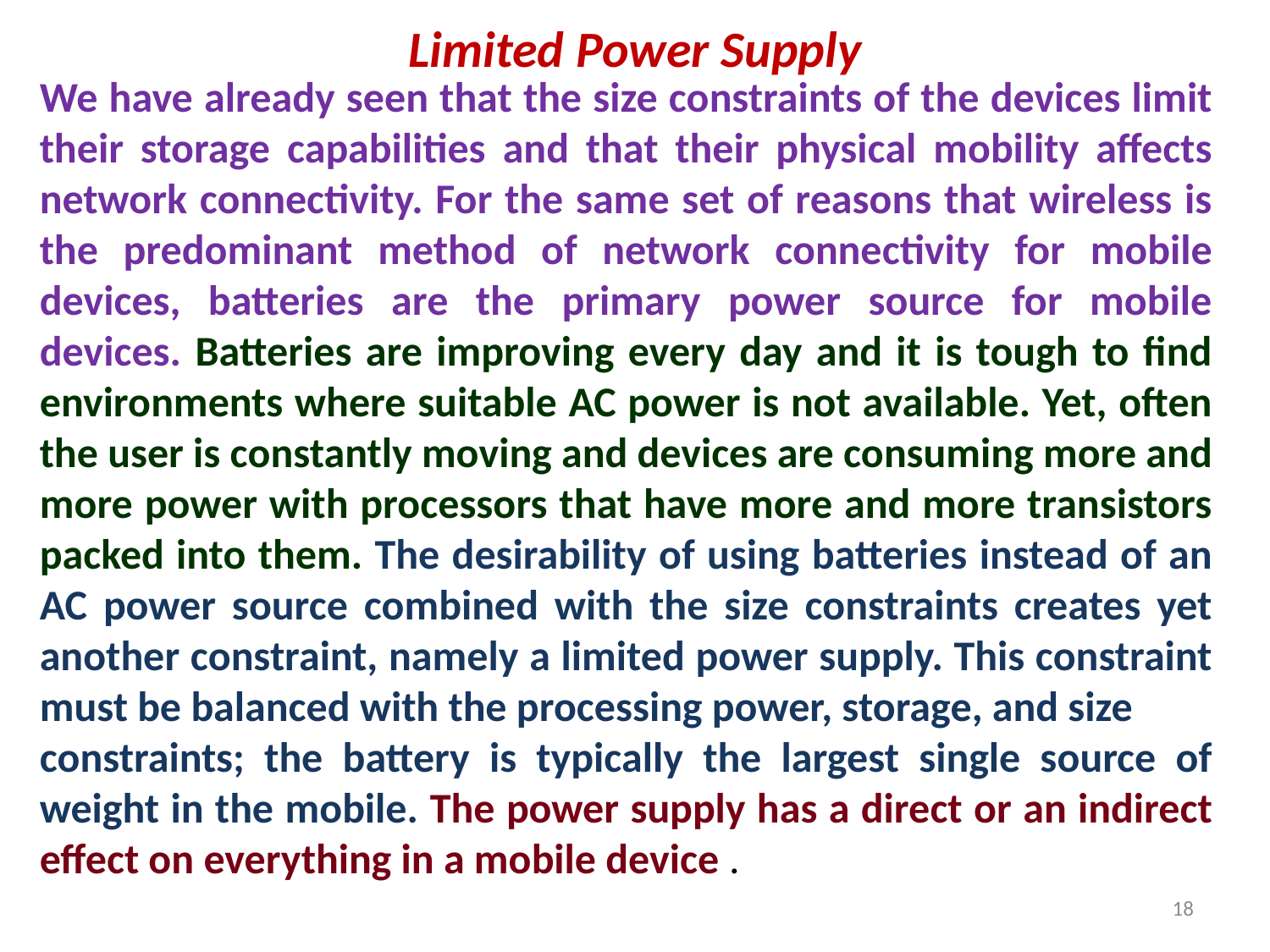

# Limited Power Supply
We have already seen that the size constraints of the devices limit their storage capabilities and that their physical mobility affects network connectivity. For the same set of reasons that wireless is the predominant method of network connectivity for mobile devices, batteries are the primary power source for mobile devices. Batteries are improving every day and it is tough to find environments where suitable AC power is not available. Yet, often the user is constantly moving and devices are consuming more and more power with processors that have more and more transistors packed into them. The desirability of using batteries instead of an AC power source combined with the size constraints creates yet another constraint, namely a limited power supply. This constraint must be balanced with the processing power, storage, and size
constraints; the battery is typically the largest single source of weight in the mobile. The power supply has a direct or an indirect effect on everything in a mobile device .

18